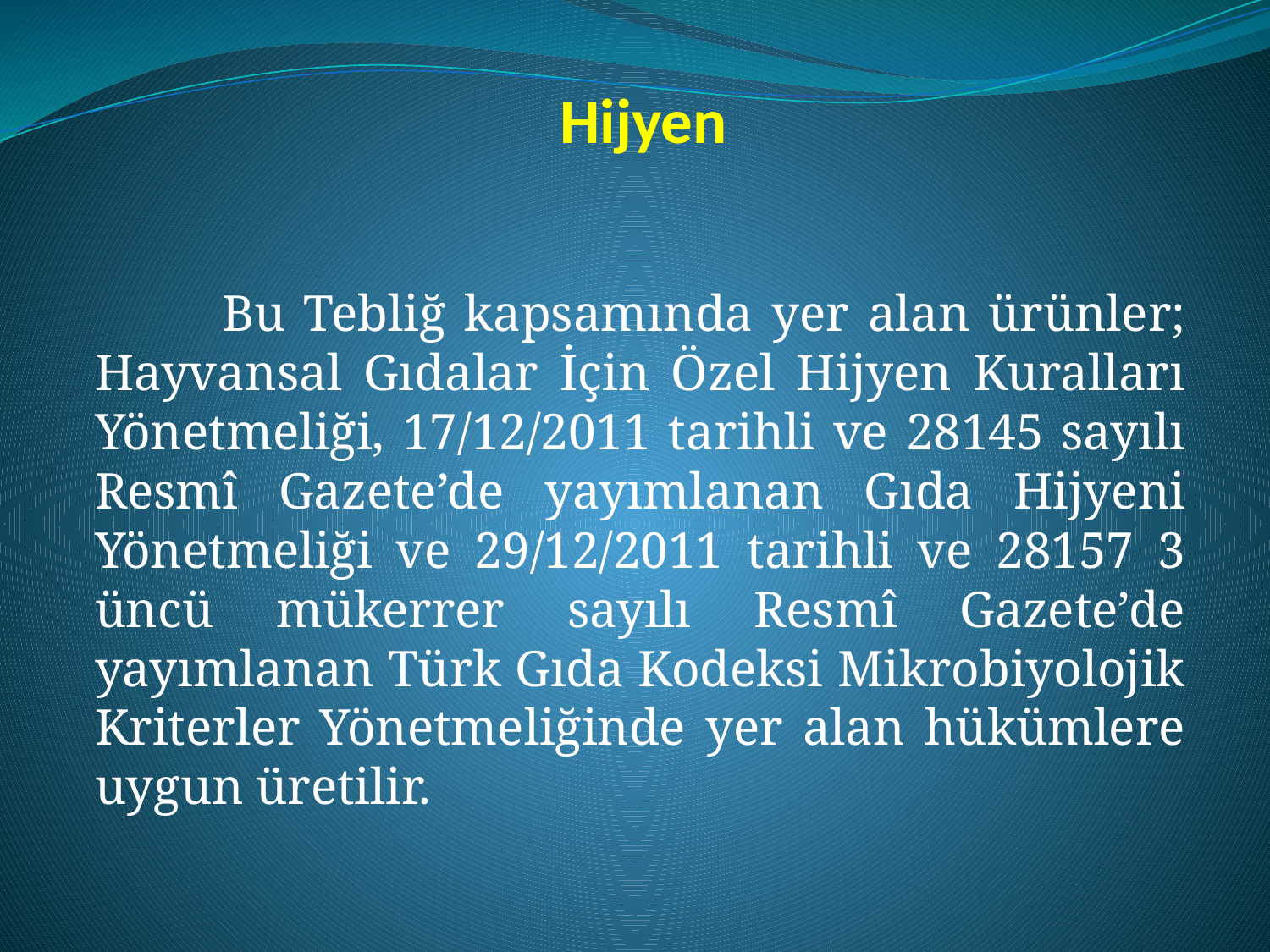

# Hijyen
	Bu Tebliğ kapsamında yer alan ürünler; Hayvansal Gıdalar İçin Özel Hijyen Kuralları Yönetmeliği, 17/12/2011 tarihli ve 28145 sayılı Resmî Gazete’de yayımlanan Gıda Hijyeni Yönetmeliği ve 29/12/2011 tarihli ve 28157 3 üncü mükerrer sayılı Resmî Gazete’de yayımlanan Türk Gıda Kodeksi Mikrobiyolojik Kriterler Yönetmeliğinde yer alan hükümlere uygun üretilir.